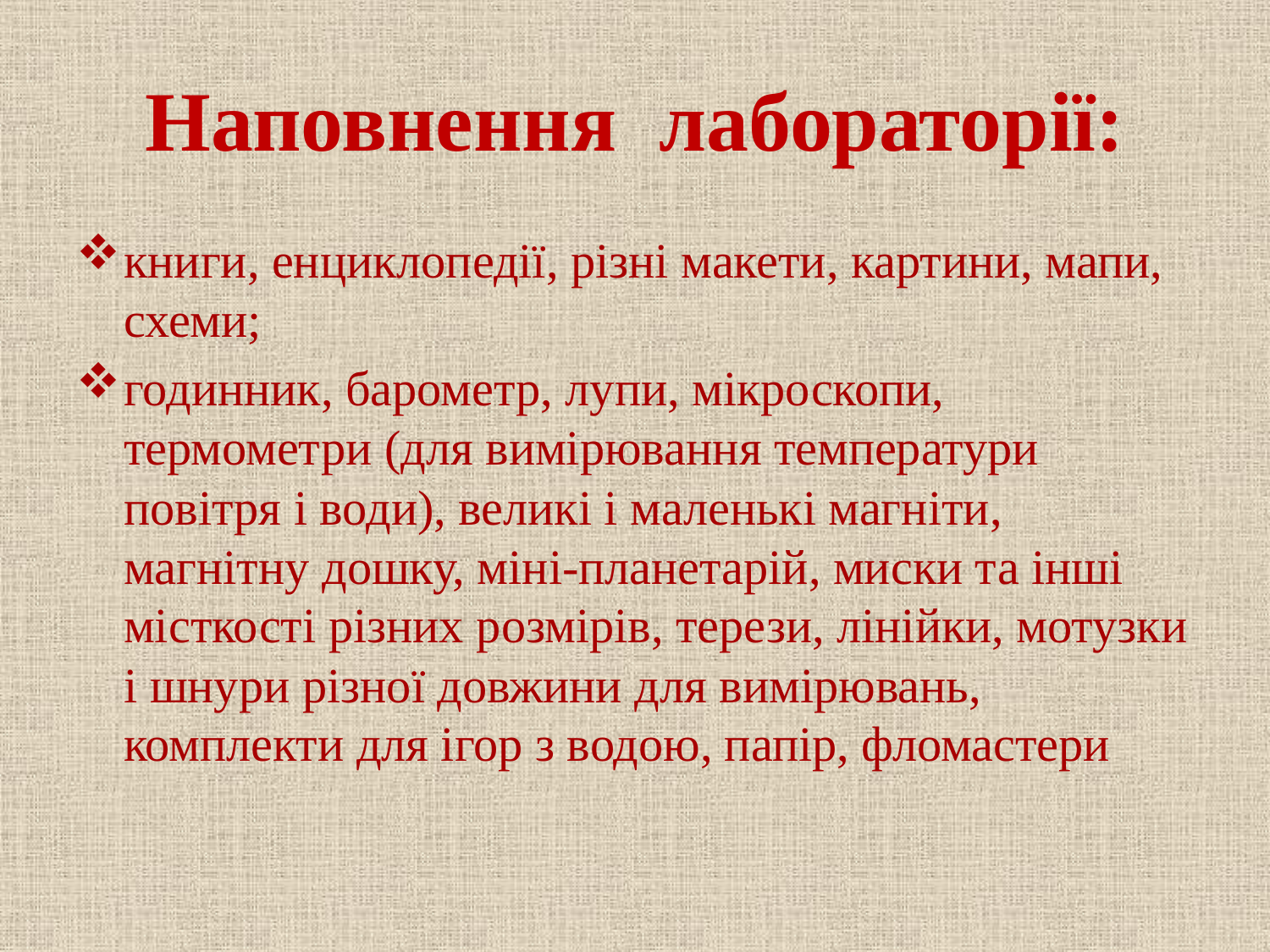

# Наповнення  лабораторії:
книги, енциклопедії, різні макети, картини, мапи, схеми;
годинник, барометр, лупи, мікроскопи, термометри (для вимірювання температури повітря і води), великі і маленькі магніти, магнітну дошку, міні-планетарій, миски та інші місткості різних розмірів, терези, лінійки, мотузки і шнури різної довжини для вимірювань, комплекти для ігор з водою, папір, фломастери